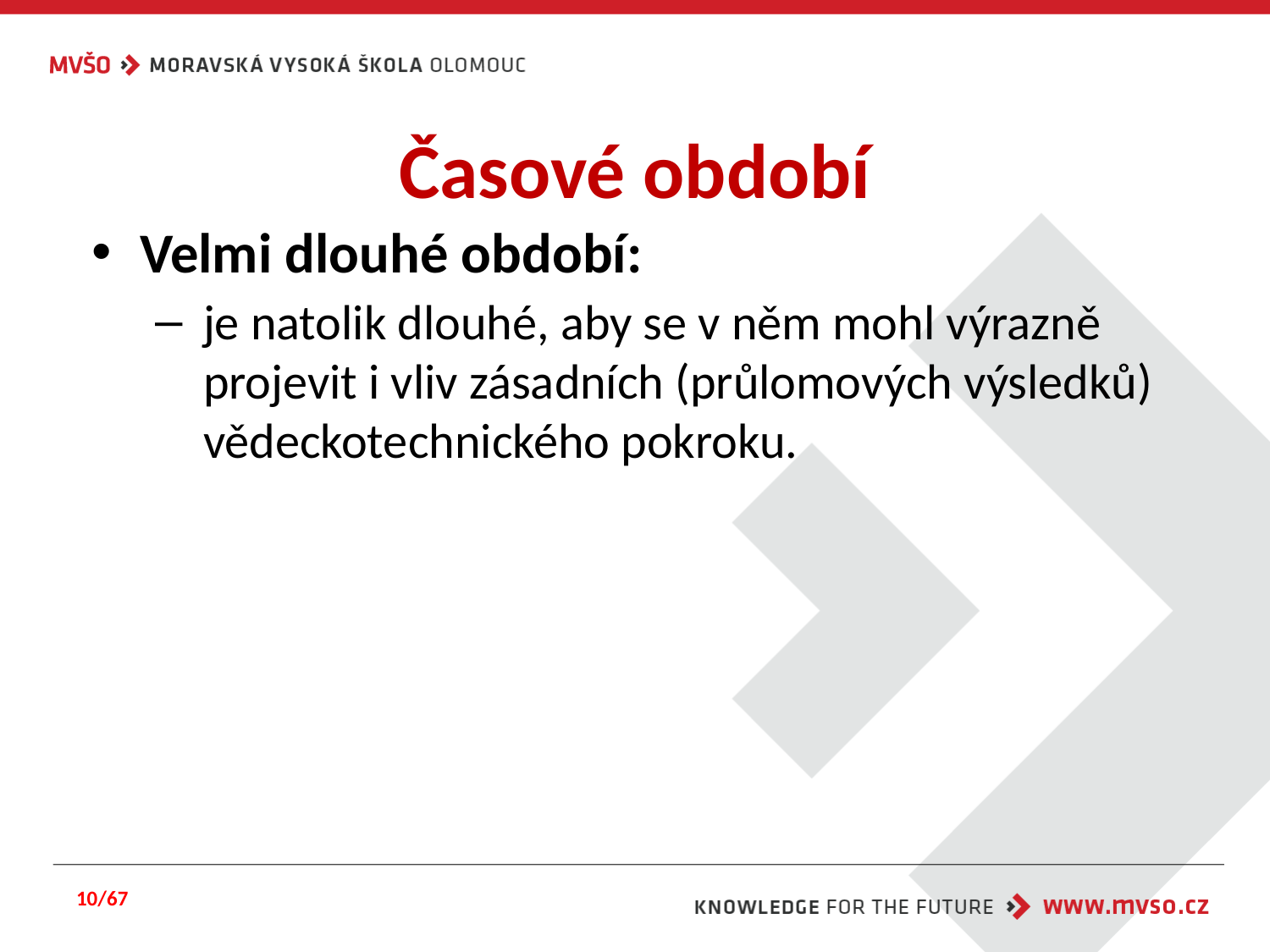

# Časové období
Velmi dlouhé období:
je natolik dlouhé, aby se v něm mohl výrazně projevit i vliv zásadních (průlomových výsledků) vědeckotechnického pokroku.
10/67